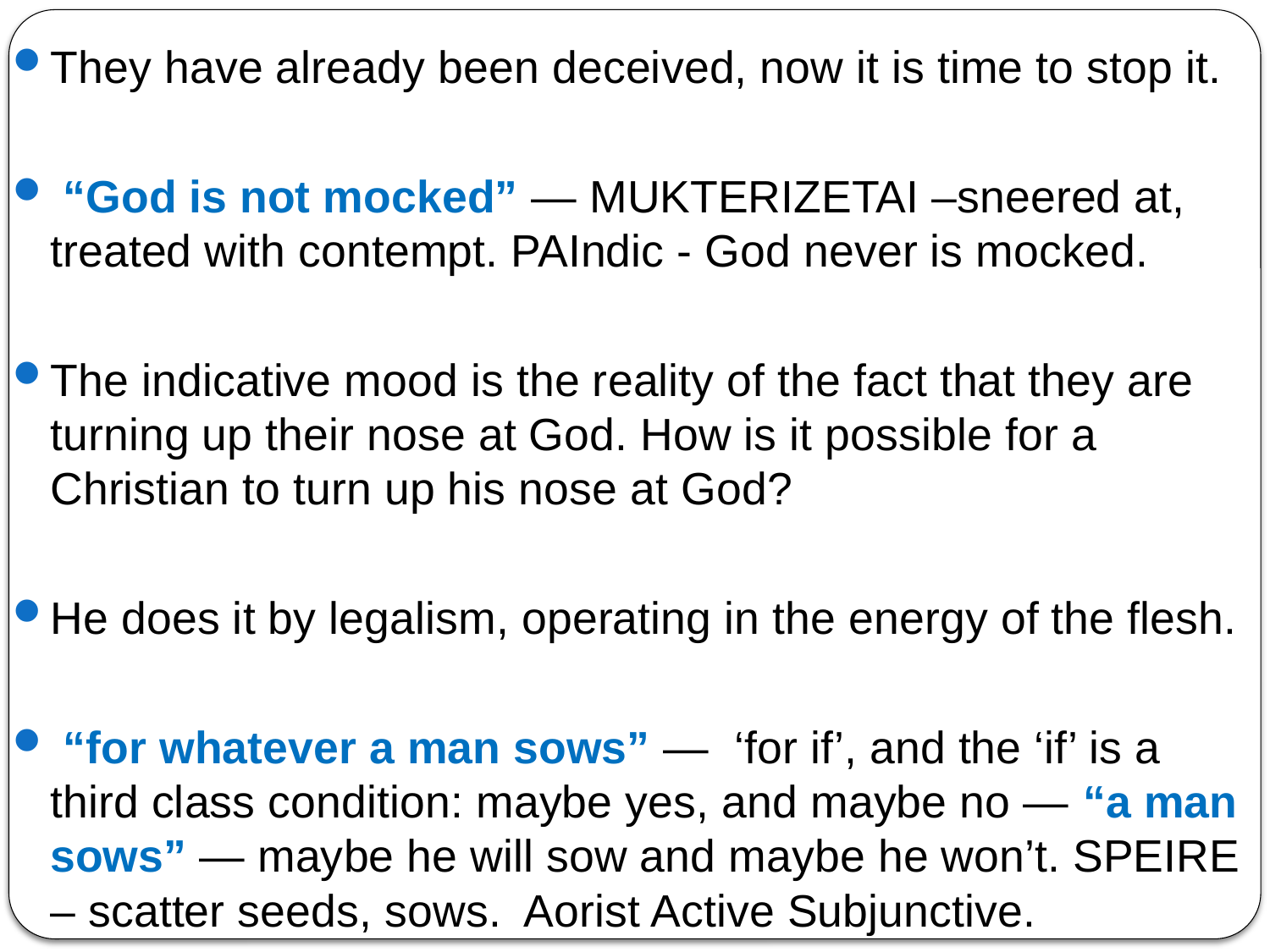

They have already been deceived, now it is time to stop it.

 “God is not mocked” — MUKTERIZETAI –sneered at, treated with contempt. PAIndic - God never is mocked.

The indicative mood is the reality of the fact that they are turning up their nose at God. How is it possible for a Christian to turn up his nose at God?

He does it by legalism, operating in the energy of the flesh.

 “for whatever a man sows” —  ‘for if’, and the ‘if’ is a third class condition: maybe yes, and maybe no — “a man sows” — maybe he will sow and maybe he won’t. SPEIRE – scatter seeds, sows.  Aorist Active Subjunctive.